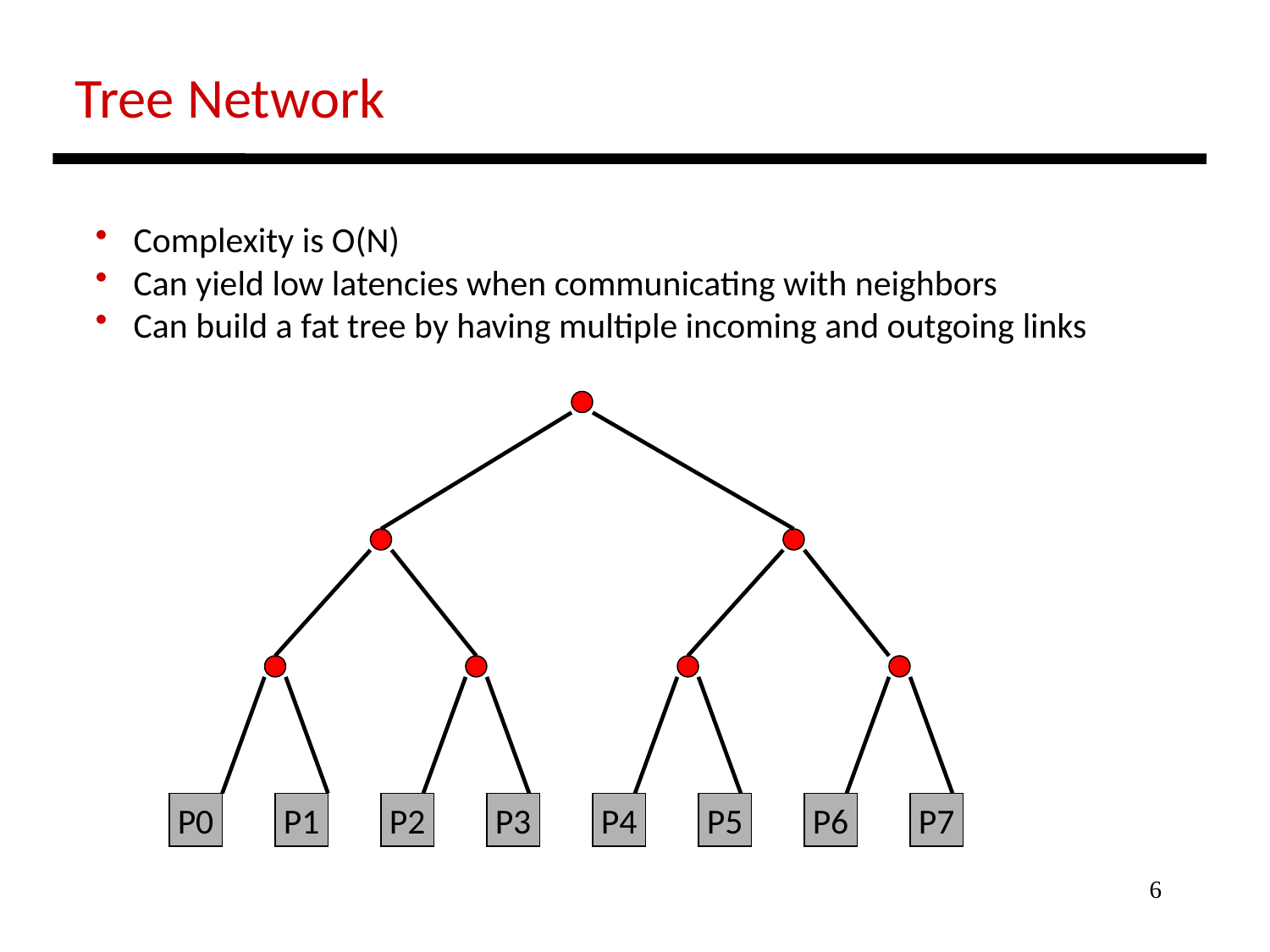

Tree Network

 Complexity is O(N)
 Can yield low latencies when communicating with neighbors
 Can build a fat tree by having multiple incoming and outgoing links

P0
P1
P2
P3
P4
P5
P6
P7
6